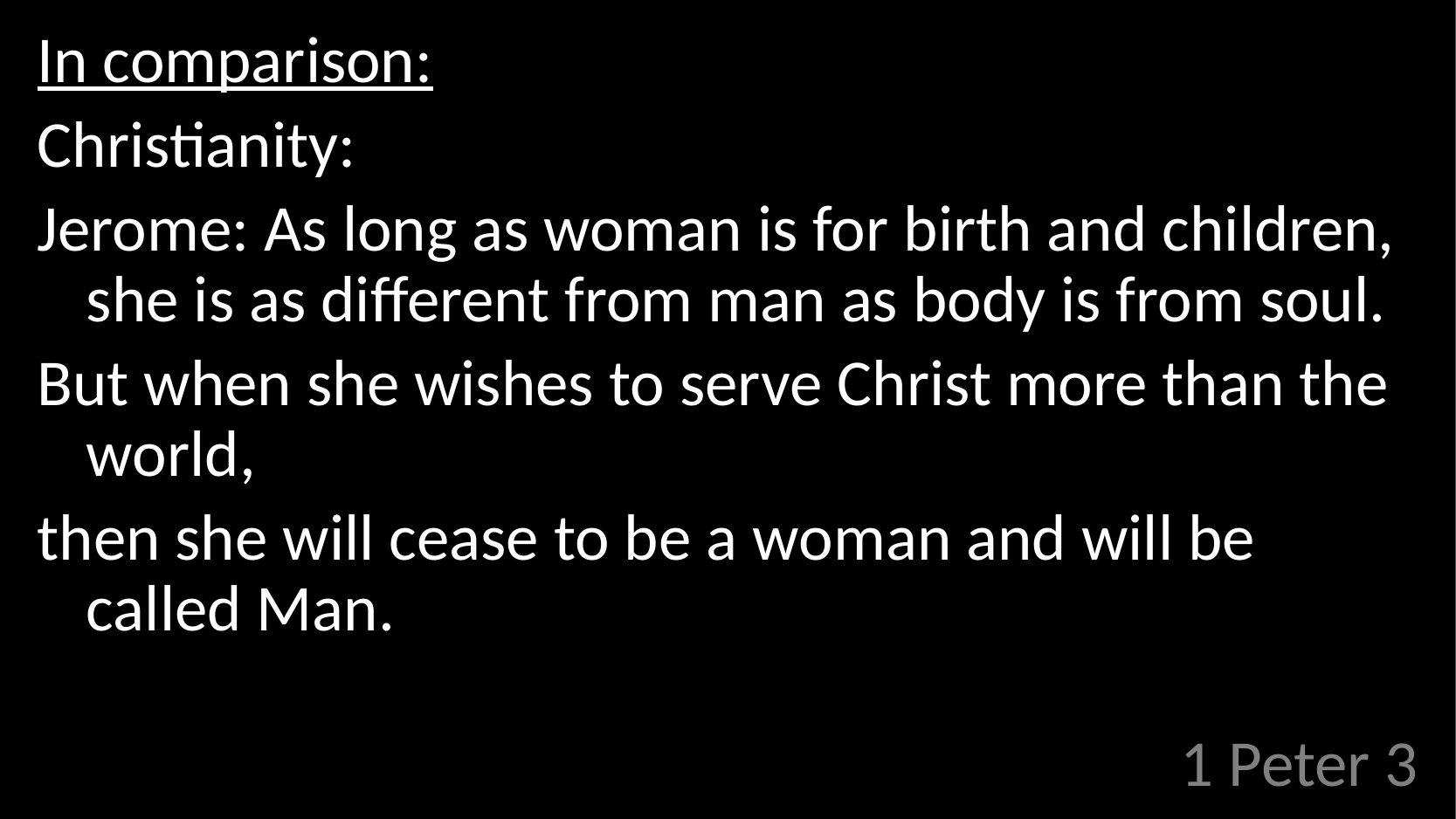

In comparison:
Christianity:
Jerome: As long as woman is for birth and children, she is as different from man as body is from soul.
But when she wishes to serve Christ more than the world,
then she will cease to be a woman and will be called Man.

# 1 Peter 3